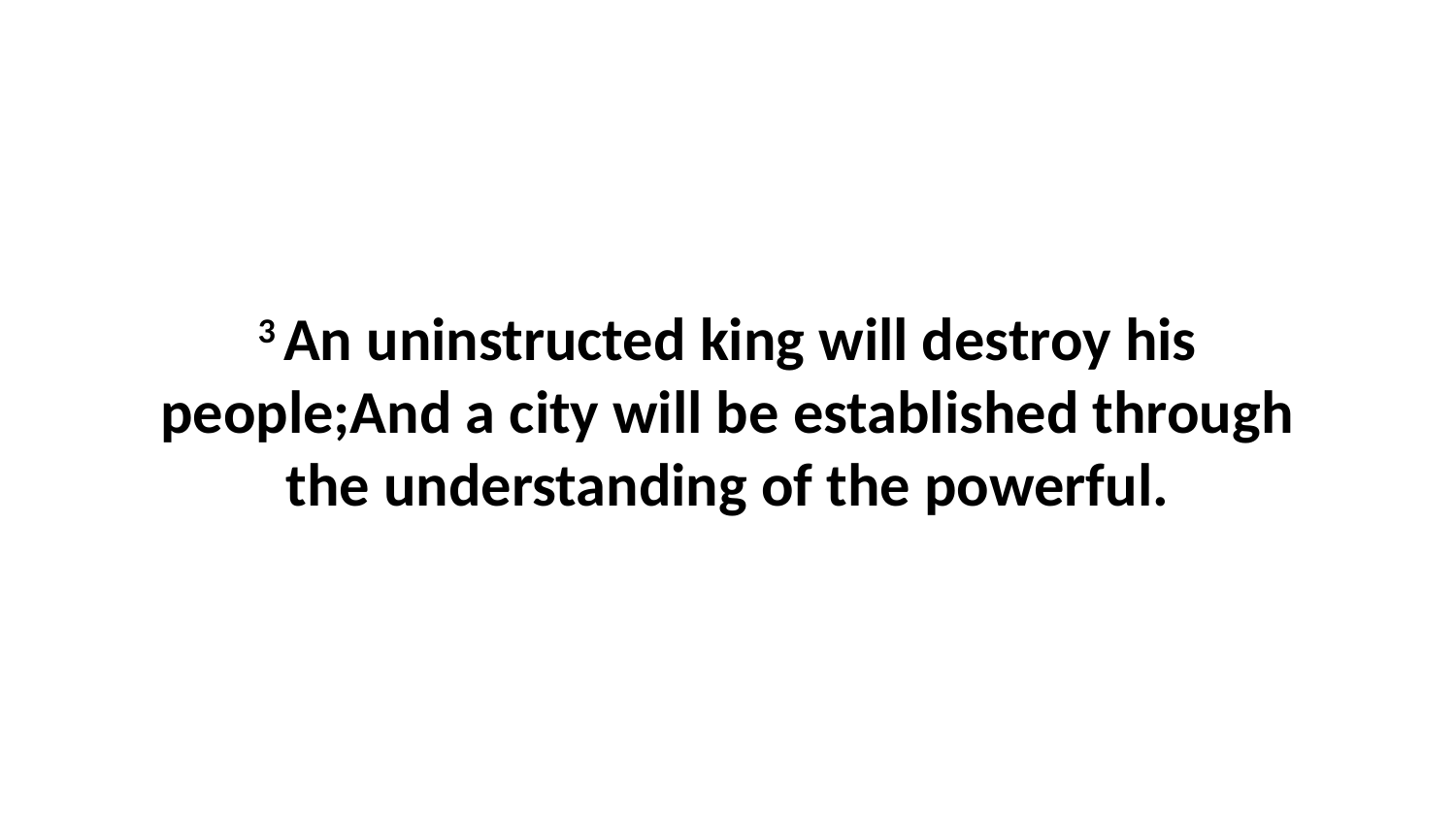

3 An uninstructed king will destroy his people;And a city will be established through the understanding of the powerful.